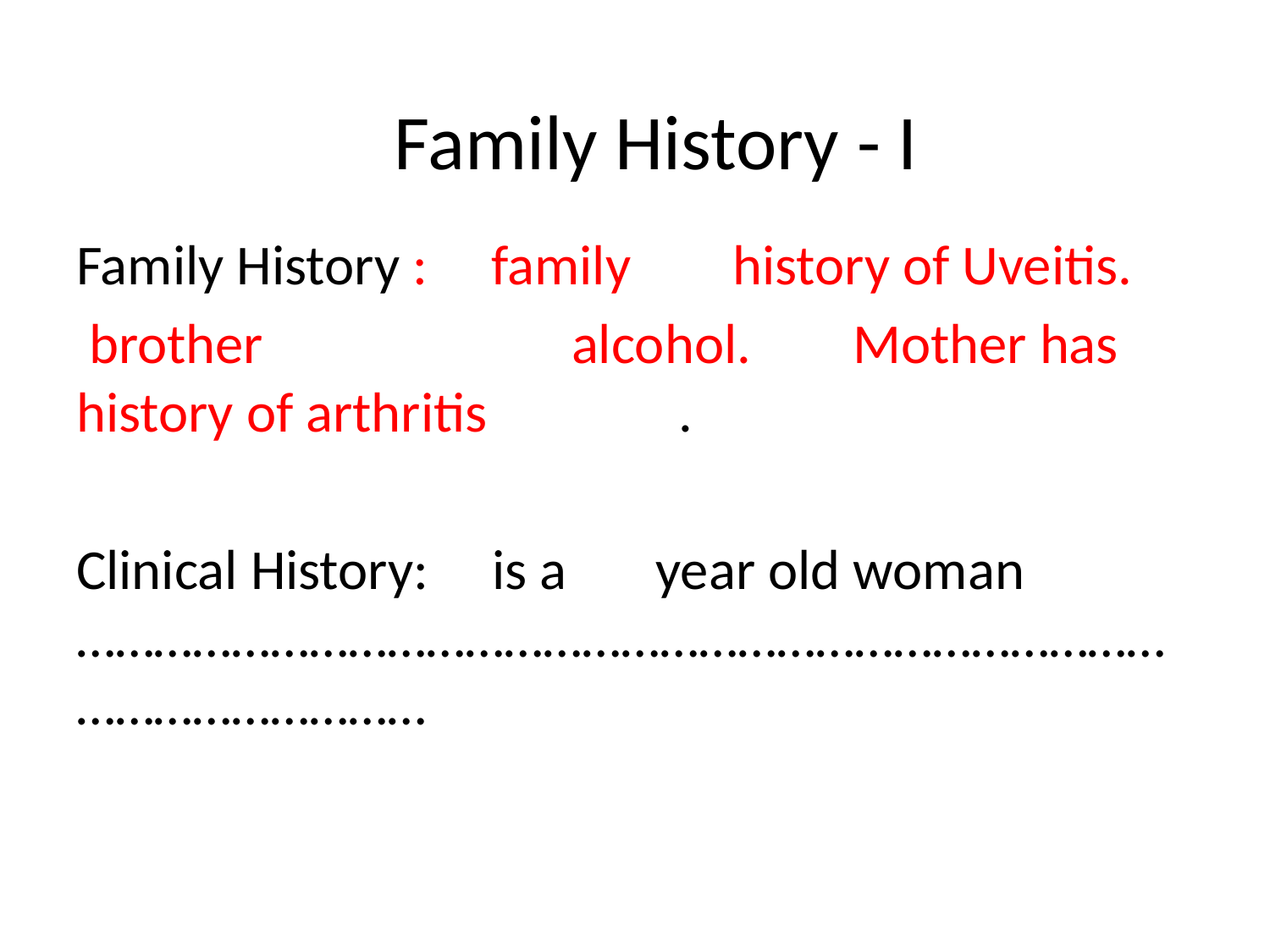

Family History - I
Family History :     family        history of Uveitis.
 brother	                   alcohol.        Mother has history of arthritis               .

Clinical History:     is a       year old woman …………………………………………………………………………………………………